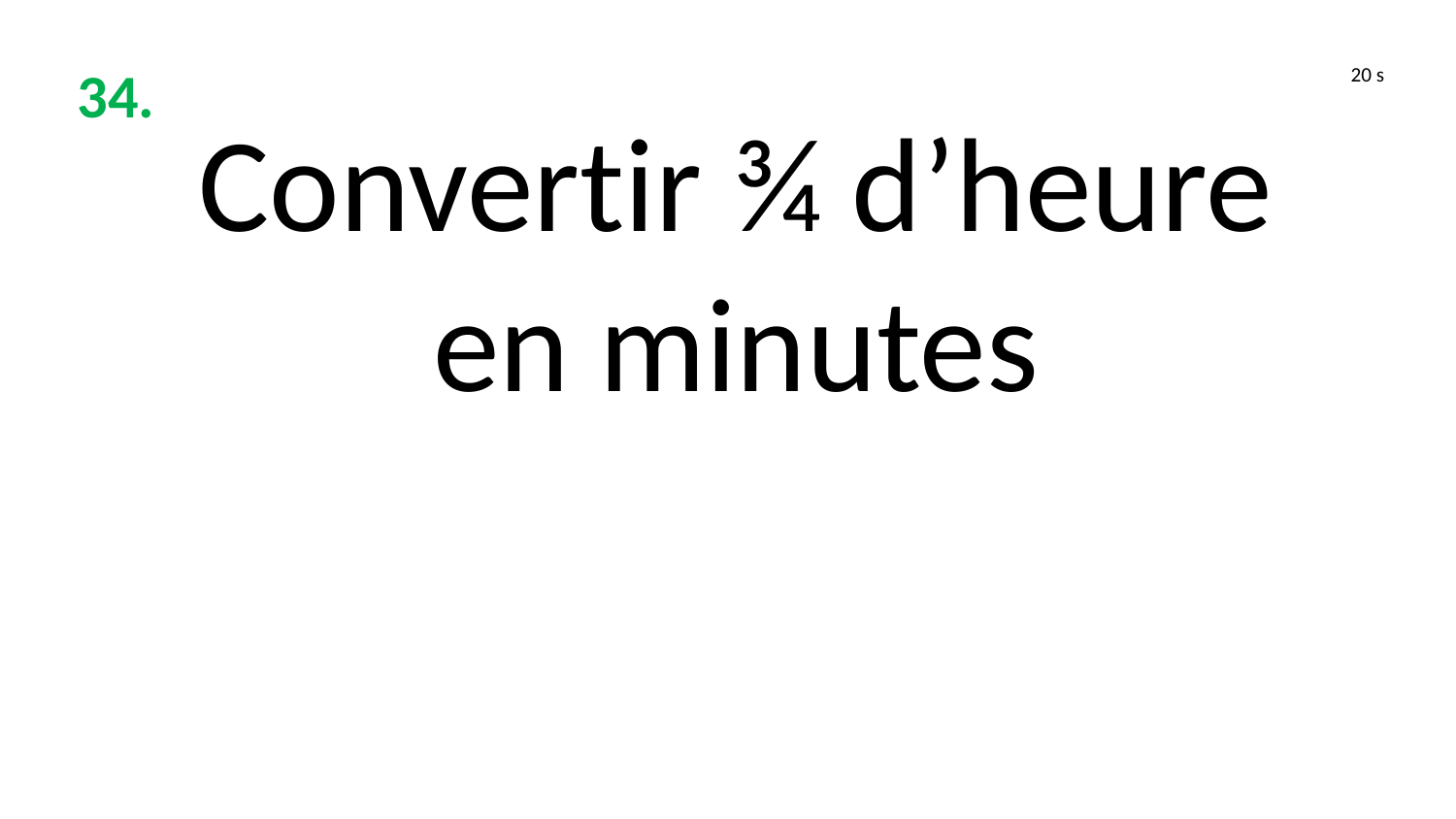

34.
20 s
Convertir ¾ d’heure
en minutes